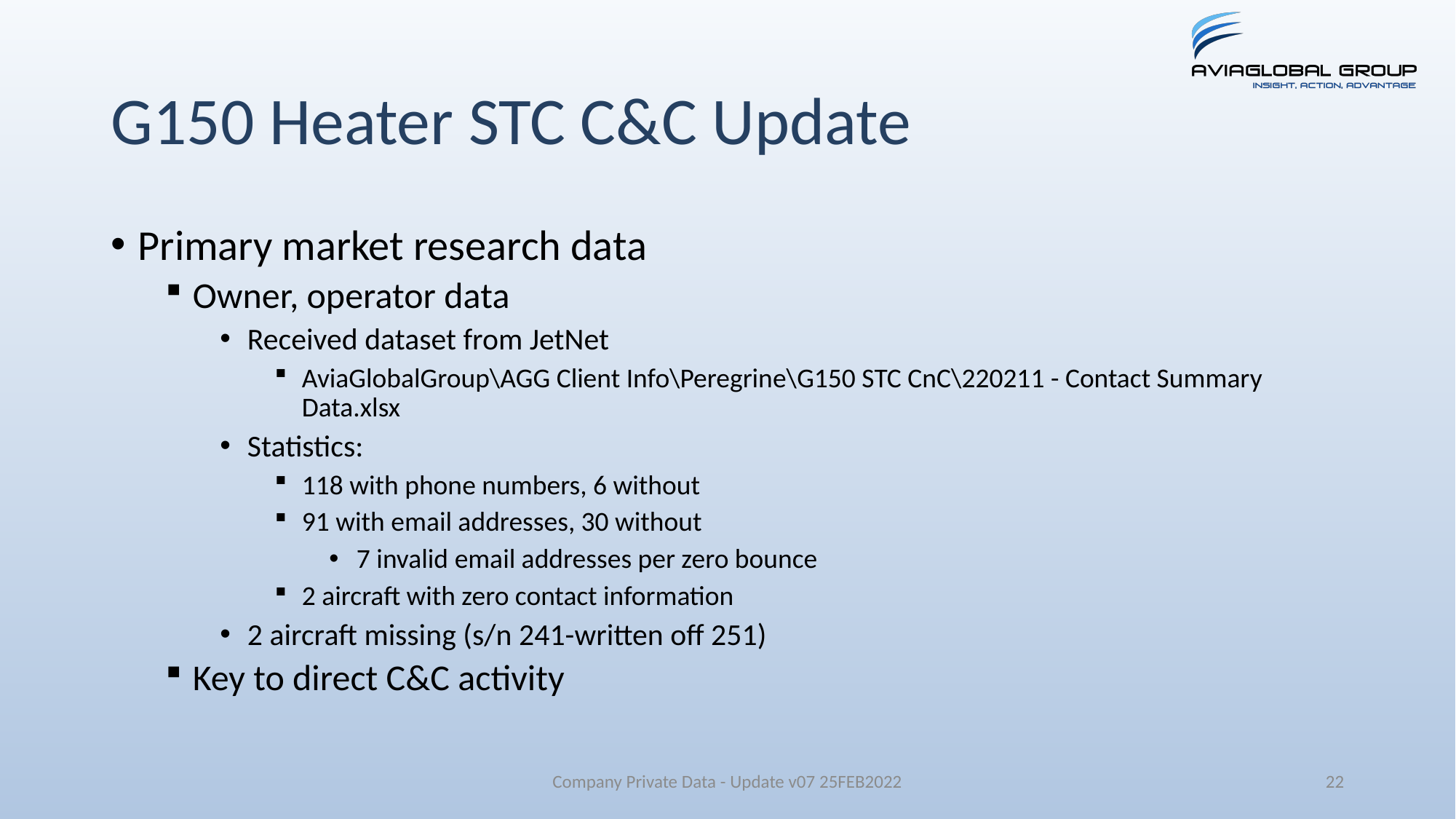

# G150 Heater STC C&C Update
Primary market research data
Owner, operator data
Received dataset from JetNet
AviaGlobalGroup\AGG Client Info\Peregrine\G150 STC CnC\220211 - Contact Summary Data.xlsx
Statistics:
118 with phone numbers, 6 without
91 with email addresses, 30 without
7 invalid email addresses per zero bounce
2 aircraft with zero contact information
2 aircraft missing (s/n 241-written off 251)
Key to direct C&C activity

Company Private Data - Update v07 25FEB2022
22